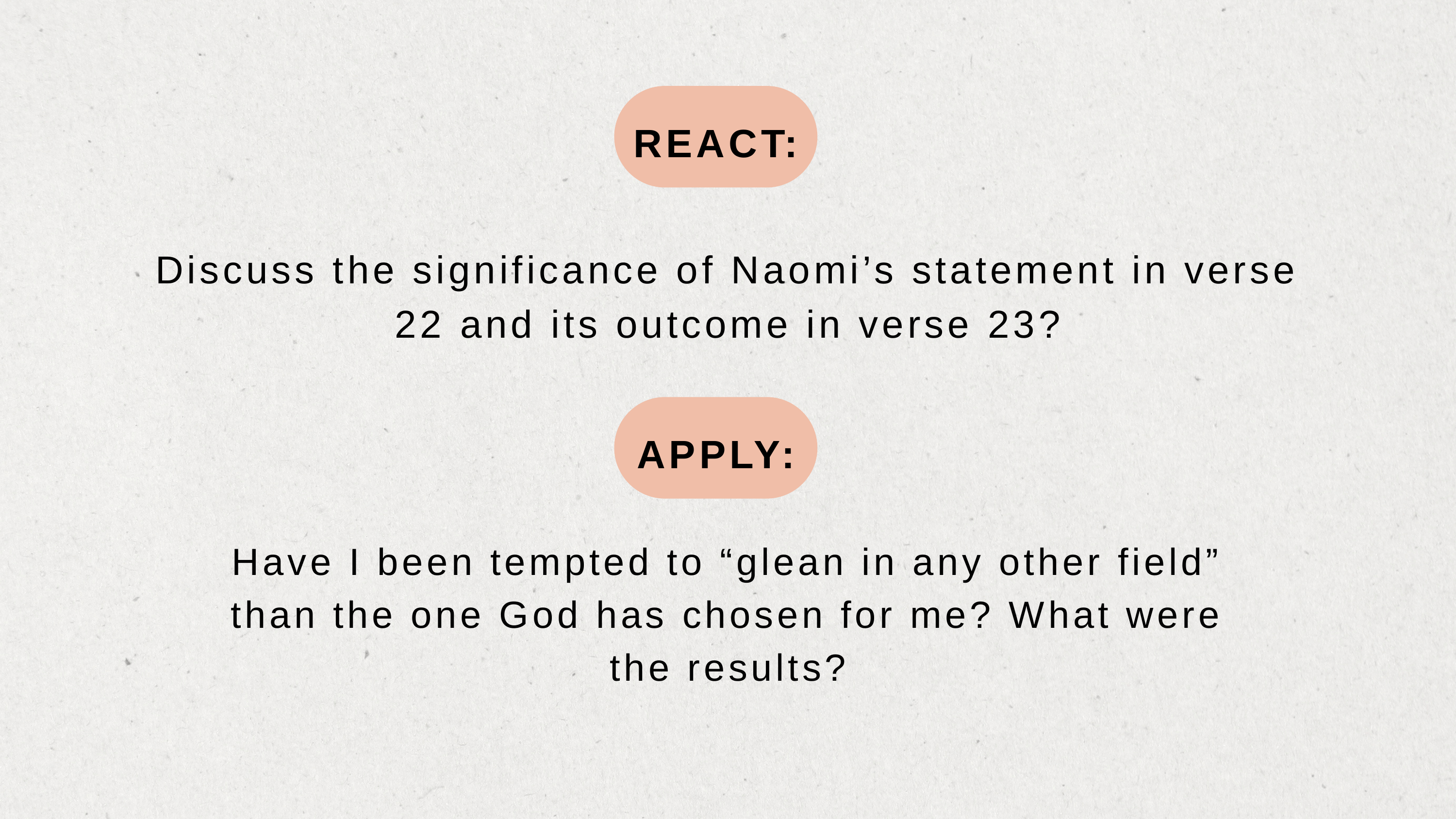

REACT:
Discuss the significance of Naomi’s statement in verse 22 and its outcome in verse 23?

APPLY:
Have I been tempted to “glean in any other field” than the one God has chosen for me? What were the results?